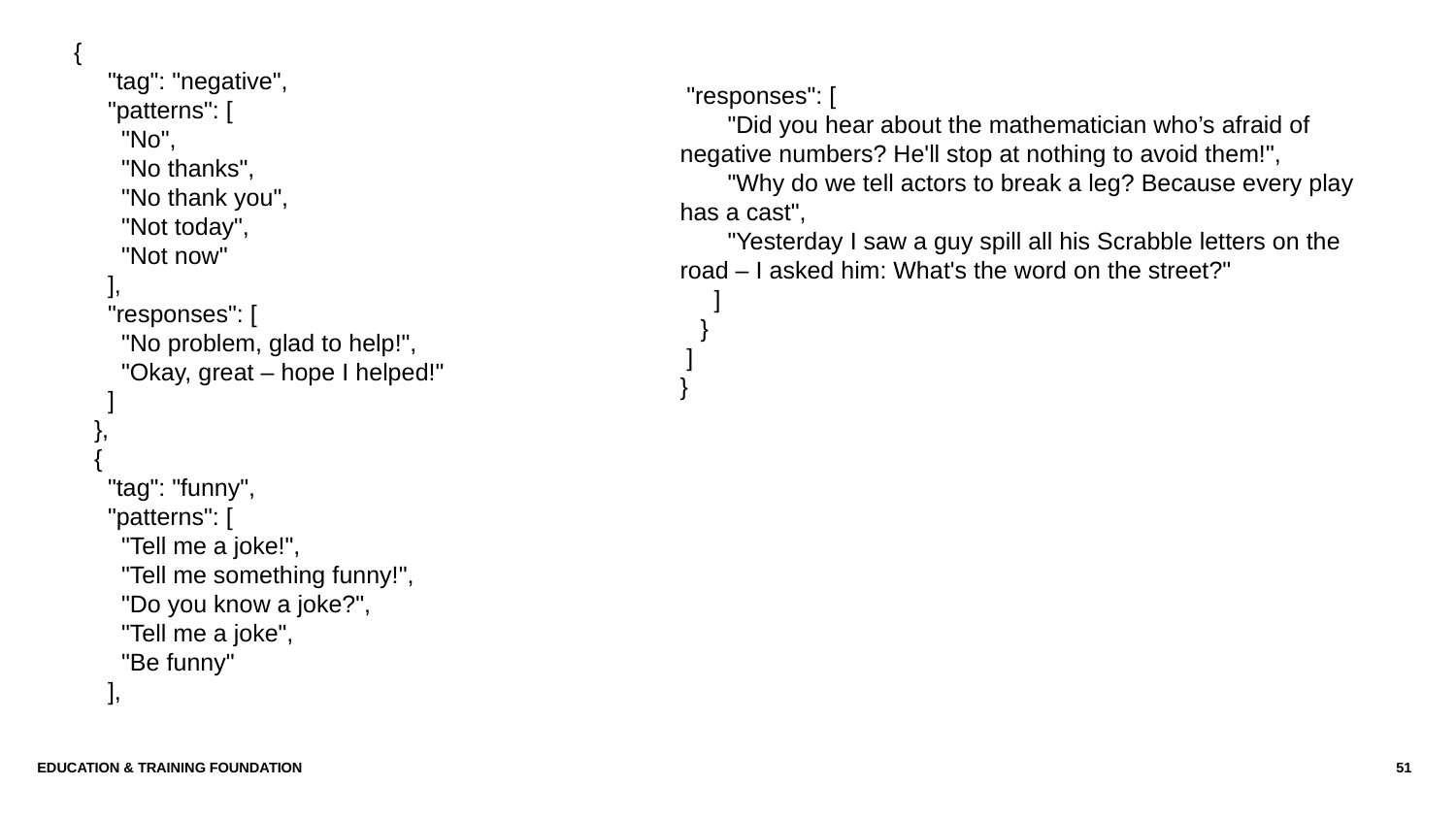

{
     "tag": "negative",
     "patterns": [
       "No",
       "No thanks",
       "No thank you",
       "Not today",
       "Not now"
     ],
     "responses": [
       "No problem, glad to help!",
       "Okay, great – hope I helped!"
     ]
   },
   {
     "tag": "funny",
     "patterns": [
       "Tell me a joke!",
       "Tell me something funny!",
       "Do you know a joke?",
       "Tell me a joke",
       "Be funny"
     ],
 "responses": [
       "Did you hear about the mathematician who’s afraid of negative numbers? He'll stop at nothing to avoid them!",
       "Why do we tell actors to break a leg? Because every play has a cast",
       "Yesterday I saw a guy spill all his Scrabble letters on the road – I asked him: What's the word on the street?"
     ]
   }
 ]
}
Education & Training Foundation
51